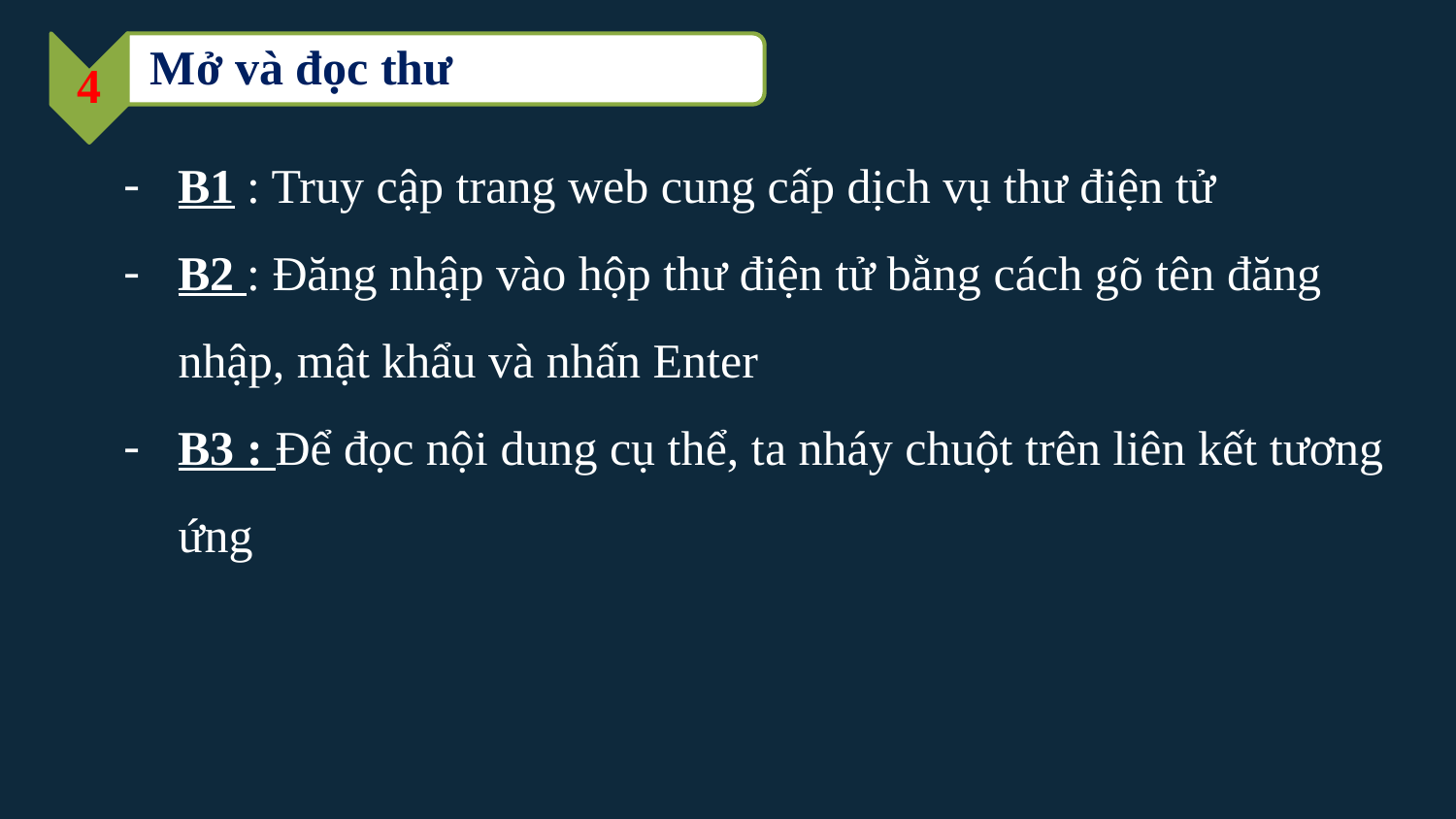

4

Mở và đọc thư
B1 : Truy cập trang web cung cấp dịch vụ thư điện tử
B2 : Đăng nhập vào hộp thư điện tử bằng cách gõ tên đăng nhập, mật khẩu và nhấn Enter
B3 : Để đọc nội dung cụ thể, ta nháy chuột trên liên kết tương ứng